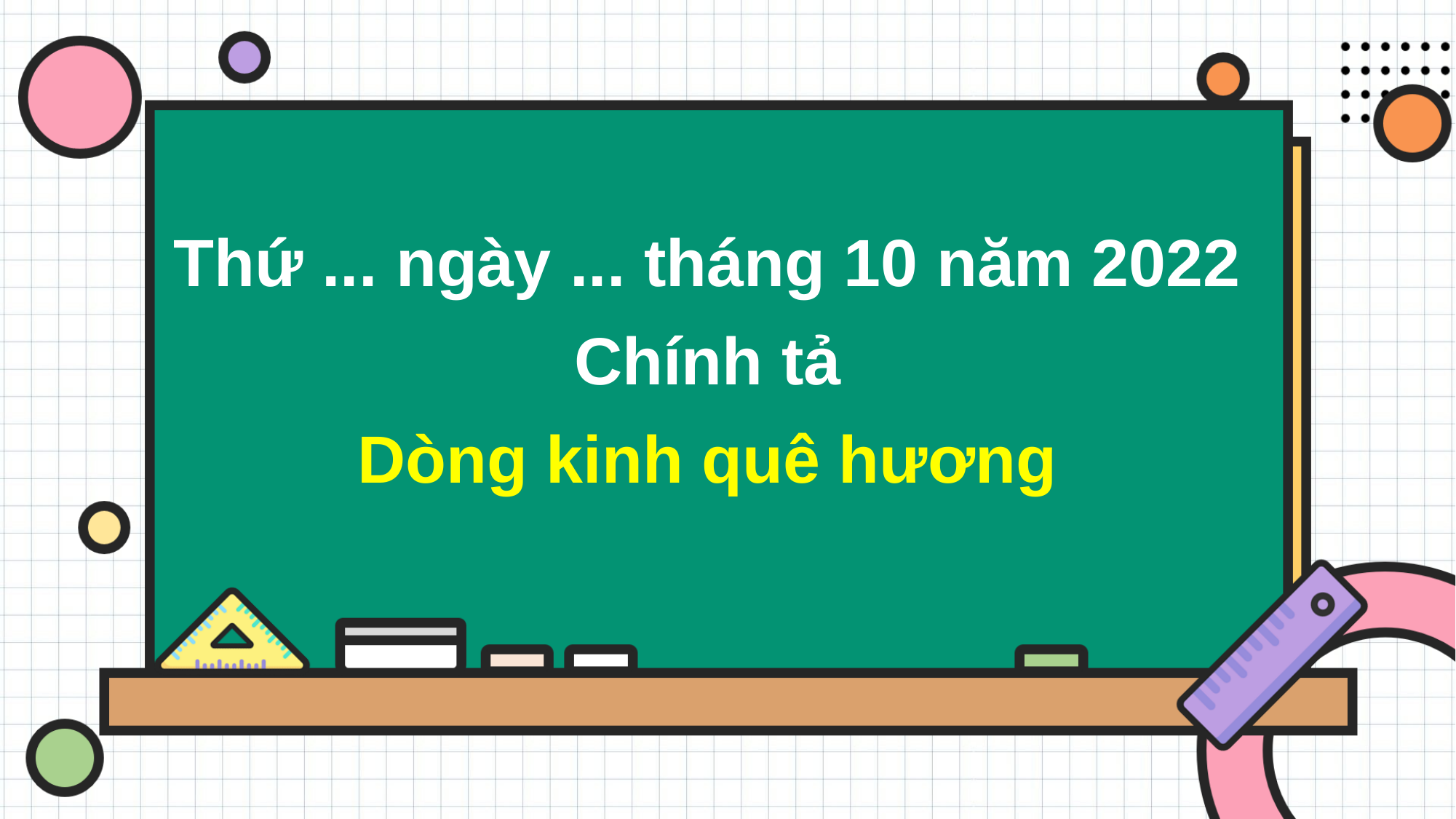

Thứ ... ngày ... tháng 10 năm 2022
Chính tả
Dòng kinh quê hương